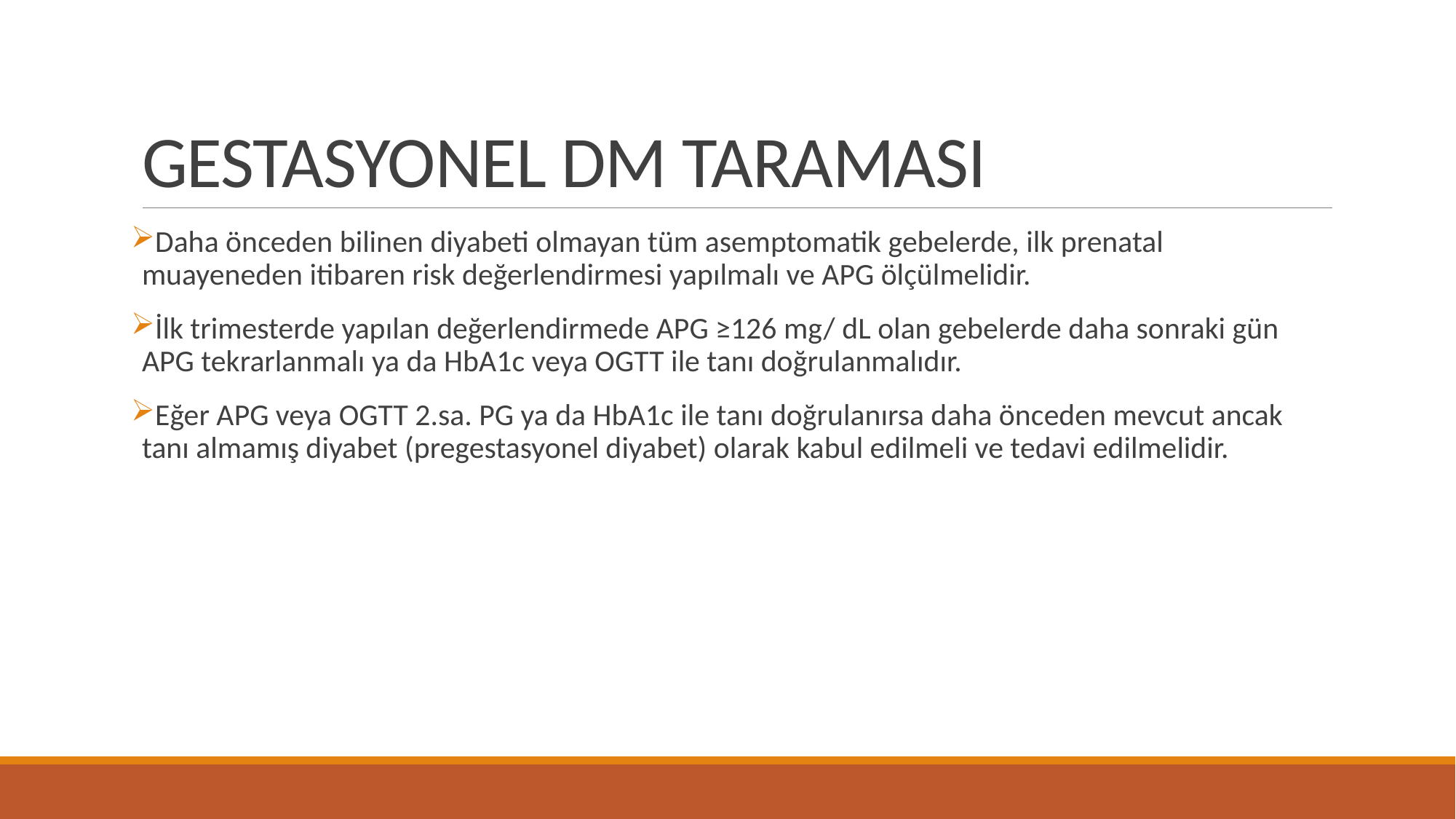

# GESTASYONEL DM TARAMASI
Daha önceden bilinen diyabeti olmayan tüm asemptomatik gebelerde, ilk prenatal muayeneden itibaren risk değerlendirmesi yapılmalı ve APG ölçülmelidir.
İlk trimesterde yapılan değerlendirmede APG ≥126 mg/ dL olan gebelerde daha sonraki gün APG tekrarlanmalı ya da HbA1c veya OGTT ile tanı doğrulanmalıdır.
Eğer APG veya OGTT 2.sa. PG ya da HbA1c ile tanı doğrulanırsa daha önceden mevcut ancak tanı almamış diyabet (pregestasyonel diyabet) olarak kabul edilmeli ve tedavi edilmelidir.